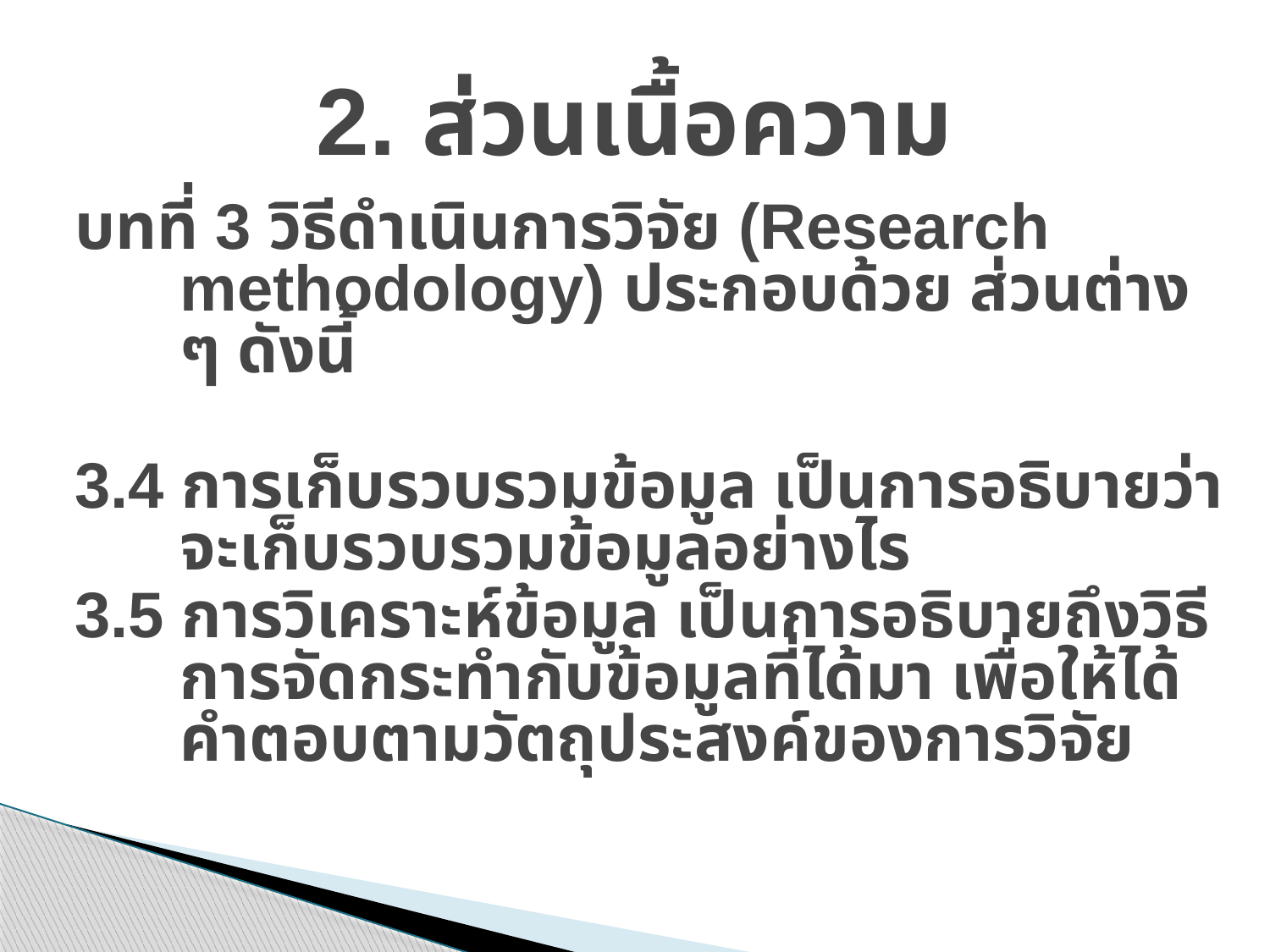

# 2. ส่วนเนื้อความ
บทที่ 3 วิธีดำเนินการวิจัย (Research methodology) ประกอบด้วย ส่วนต่าง ๆ ดังนี้

3.4 การเก็บรวบรวมข้อมูล เป็นการอธิบายว่าจะเก็บรวบรวมข้อมูลอย่างไร
3.5 การวิเคราะห์ข้อมูล เป็นการอธิบายถึงวิธีการจัดกระทำกับข้อมูลที่ได้มา เพื่อให้ได้คำตอบตามวัตถุประสงค์ของการวิจัย